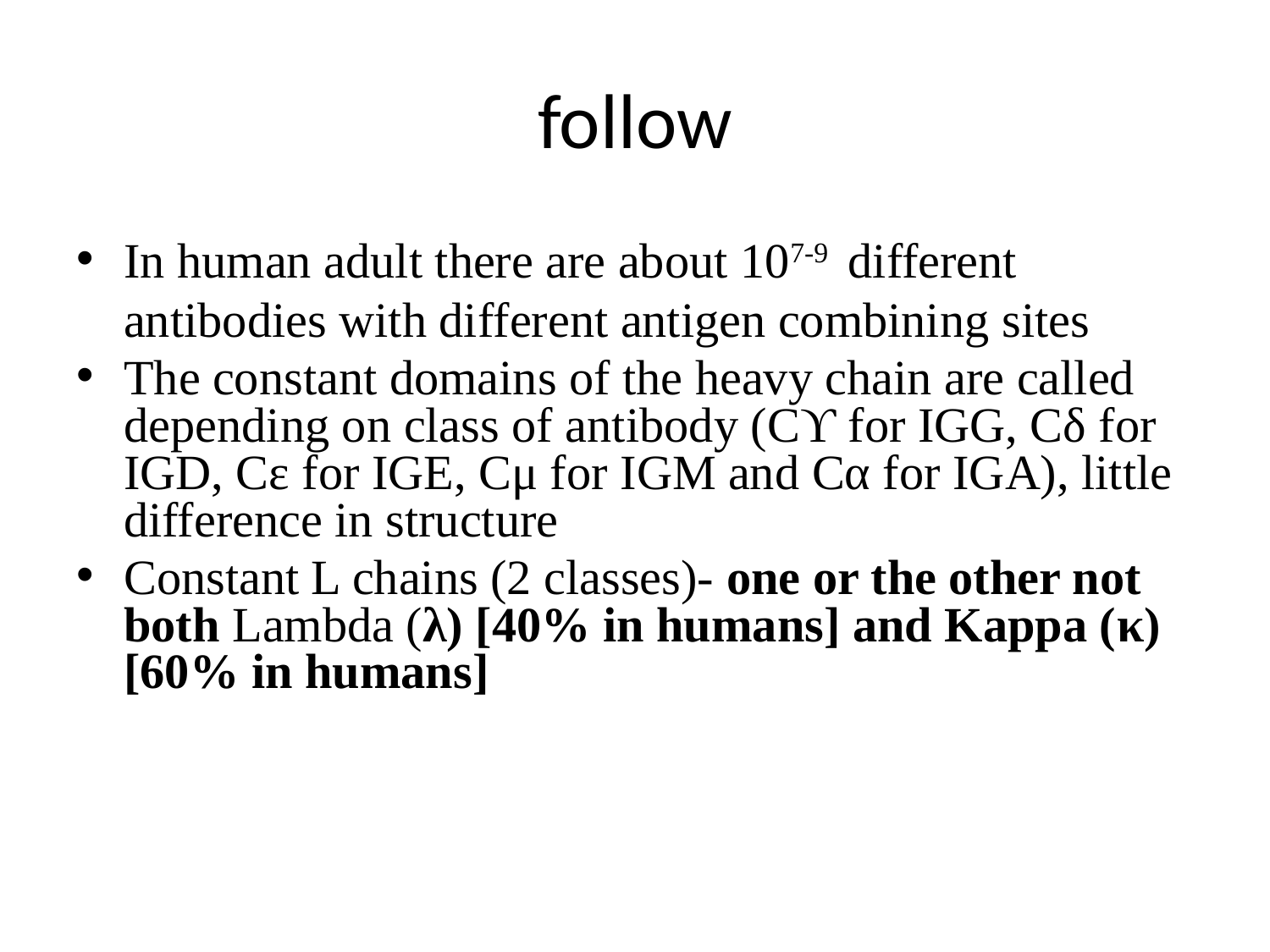

# follow
In human adult there are about 107-9  different antibodies with different antigen combining sites
The constant domains of the heavy chain are called depending on class of antibody (Cϒ for IGG, Cδ for IGD, Cε for IGE, Cμ for IGM and Cα for IGA), little difference in structure
Constant L chains (2 classes)- one or the other not both Lambda (λ) [40% in humans] and Kappa (κ) [60% in humans]